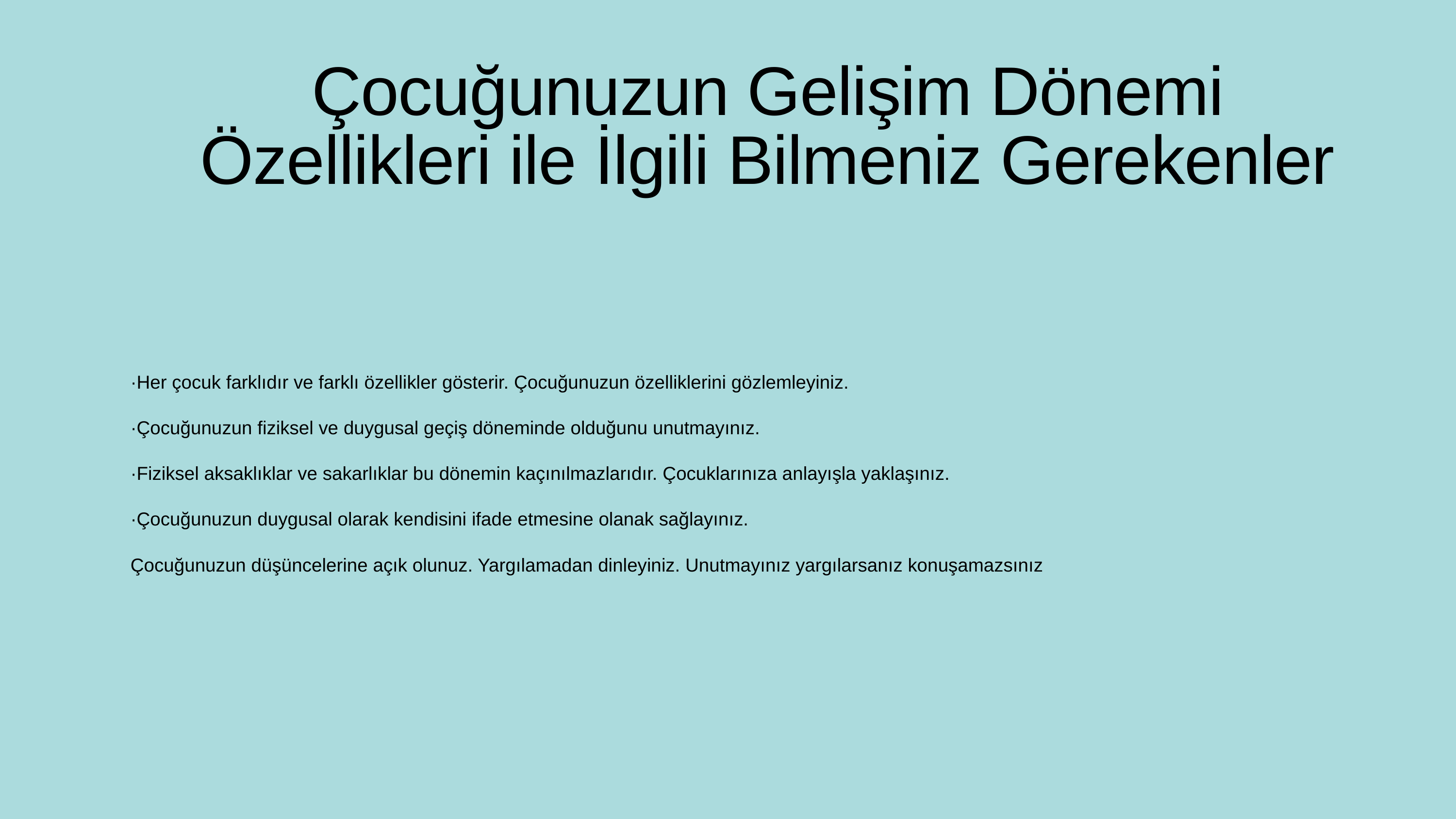

Çocuğunuzun Gelişim Dönemi Özellikleri ile İlgili Bilmeniz Gerekenler

·Her çocuk farklıdır ve farklı özellikler gösterir. Çocuğunuzun özelliklerini gözlemleyiniz.
·Çocuğunuzun fiziksel ve duygusal geçiş döneminde olduğunu unutmayınız.
·Fiziksel aksaklıklar ve sakarlıklar bu dönemin kaçınılmazlarıdır. Çocuklarınıza anlayışla yaklaşınız.
·Çocuğunuzun duygusal olarak kendisini ifade etmesine olanak sağlayınız.
Çocuğunuzun düşüncelerine açık olunuz. Yargılamadan dinleyiniz. Unutmayınız yargılarsanız konuşamazsınız